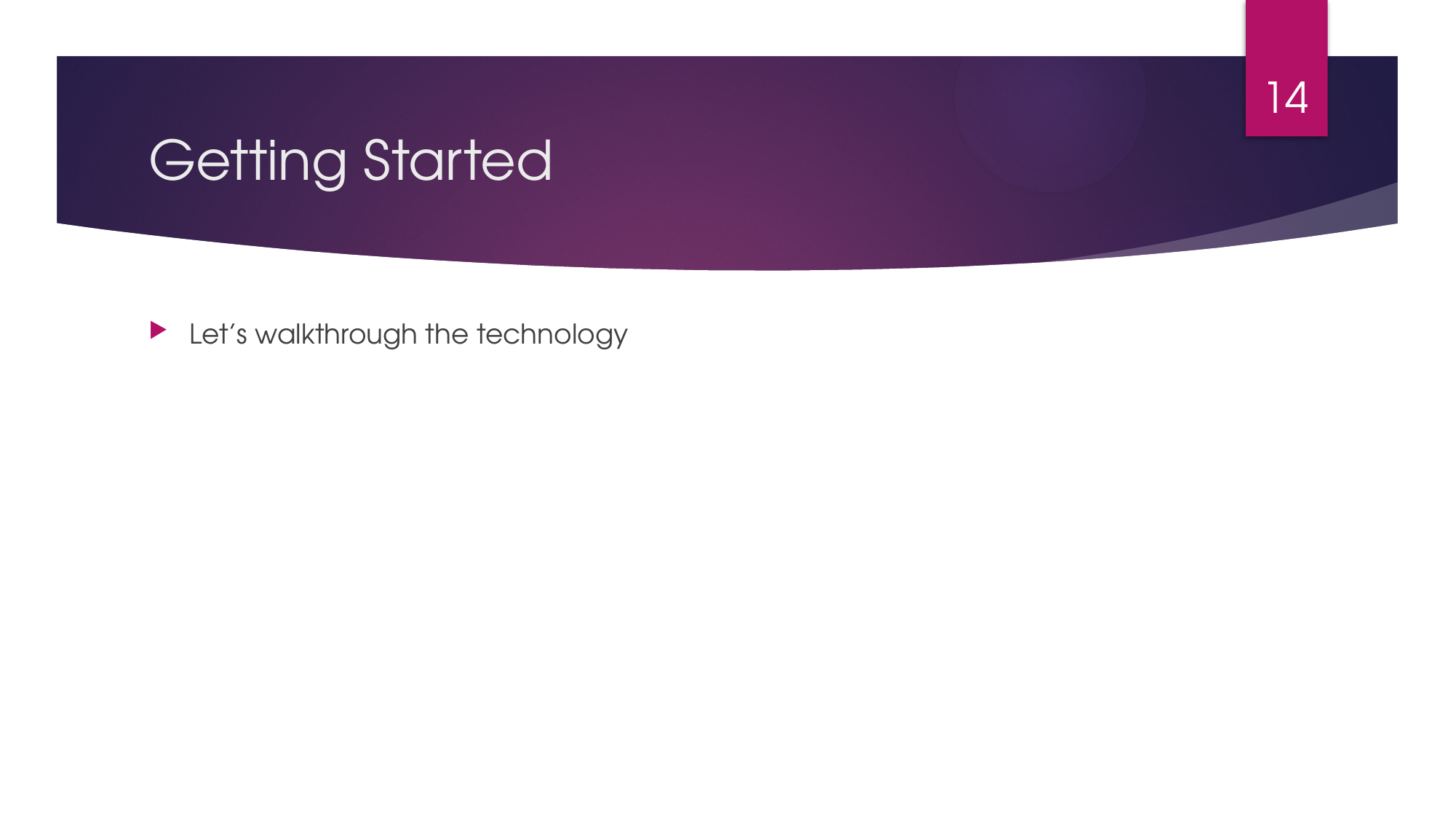

14
# Getting Started
Let’s walkthrough the technology